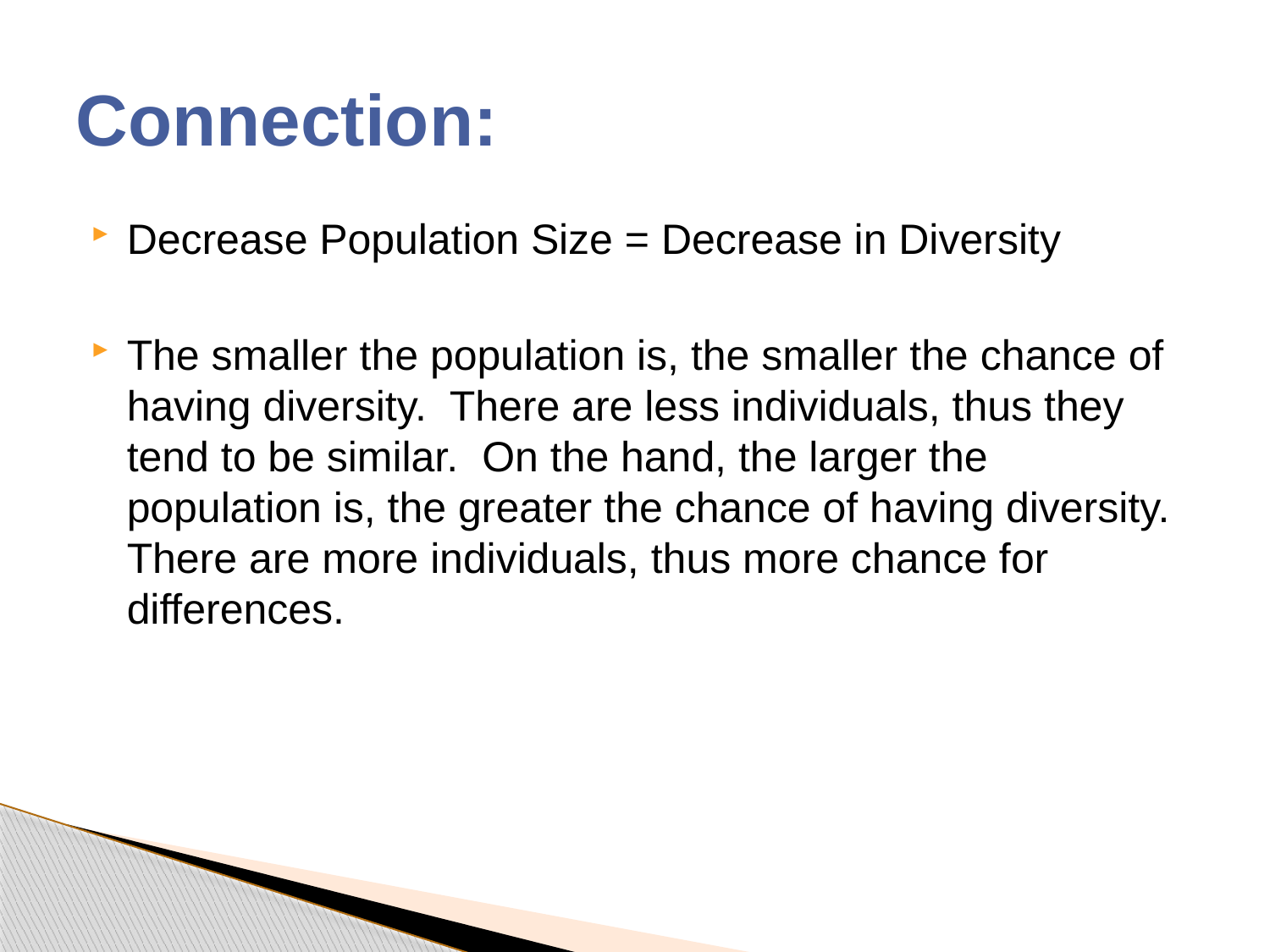

# Connection:
Decrease Population Size = Decrease in Diversity

The smaller the population is, the smaller the chance of having diversity.  There are less individuals, thus they tend to be similar.  On the hand, the larger the population is, the greater the chance of having diversity.  There are more individuals, thus more chance for differences.